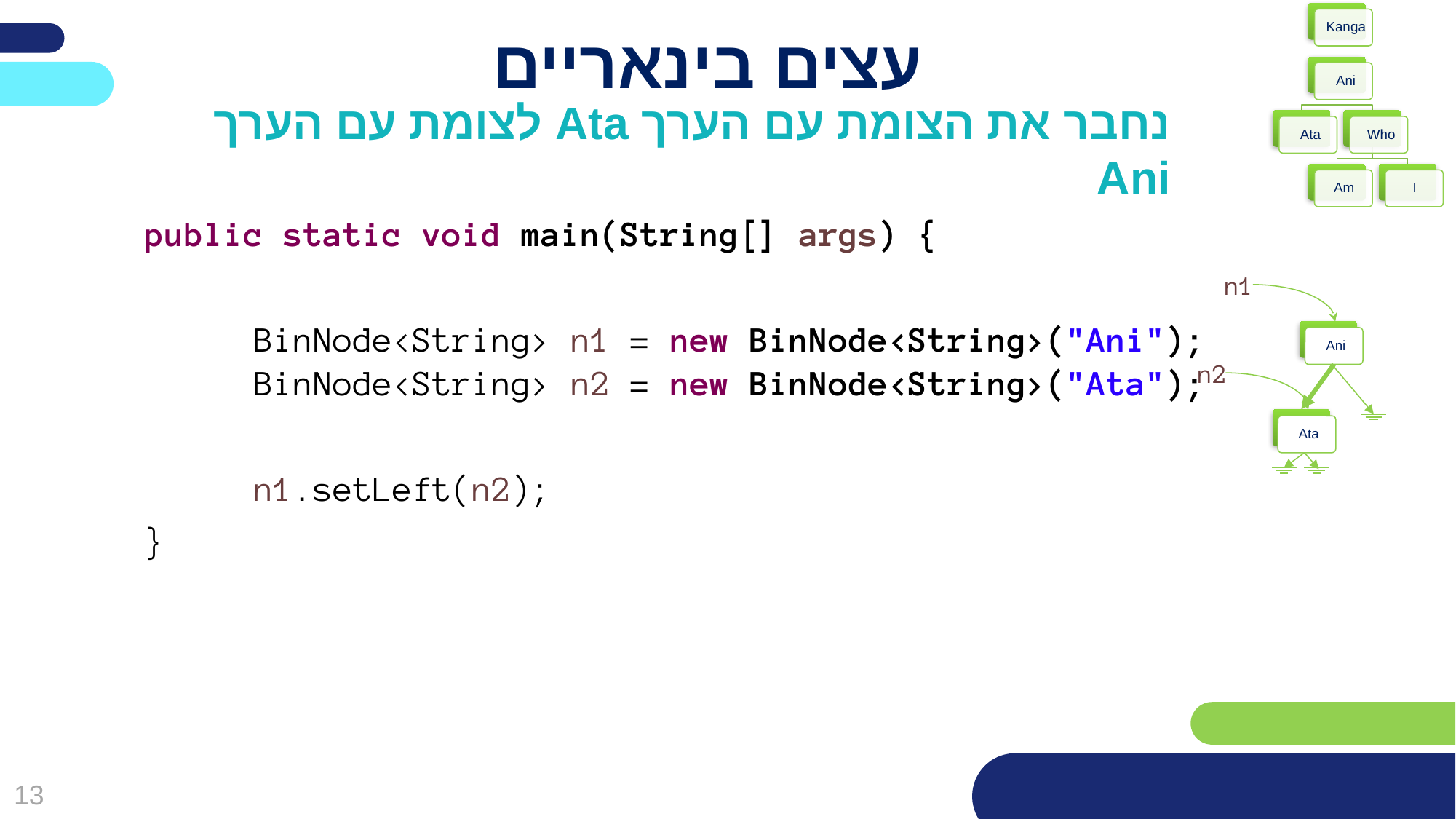

Kanga
 Ani
 Ata
 Who
Am
I
# עצים בינאריים
נחבר את הצומת עם הערך Ata לצומת עם הערך Ani
public static void main(String[] args) {

	BinNode<String> n1 = new BinNode<String>("Ani"); 	BinNode<String> n2 = new BinNode<String>("Ata");

	n1.setLeft(n2);
}
n1

 Ani
n2

 Ata